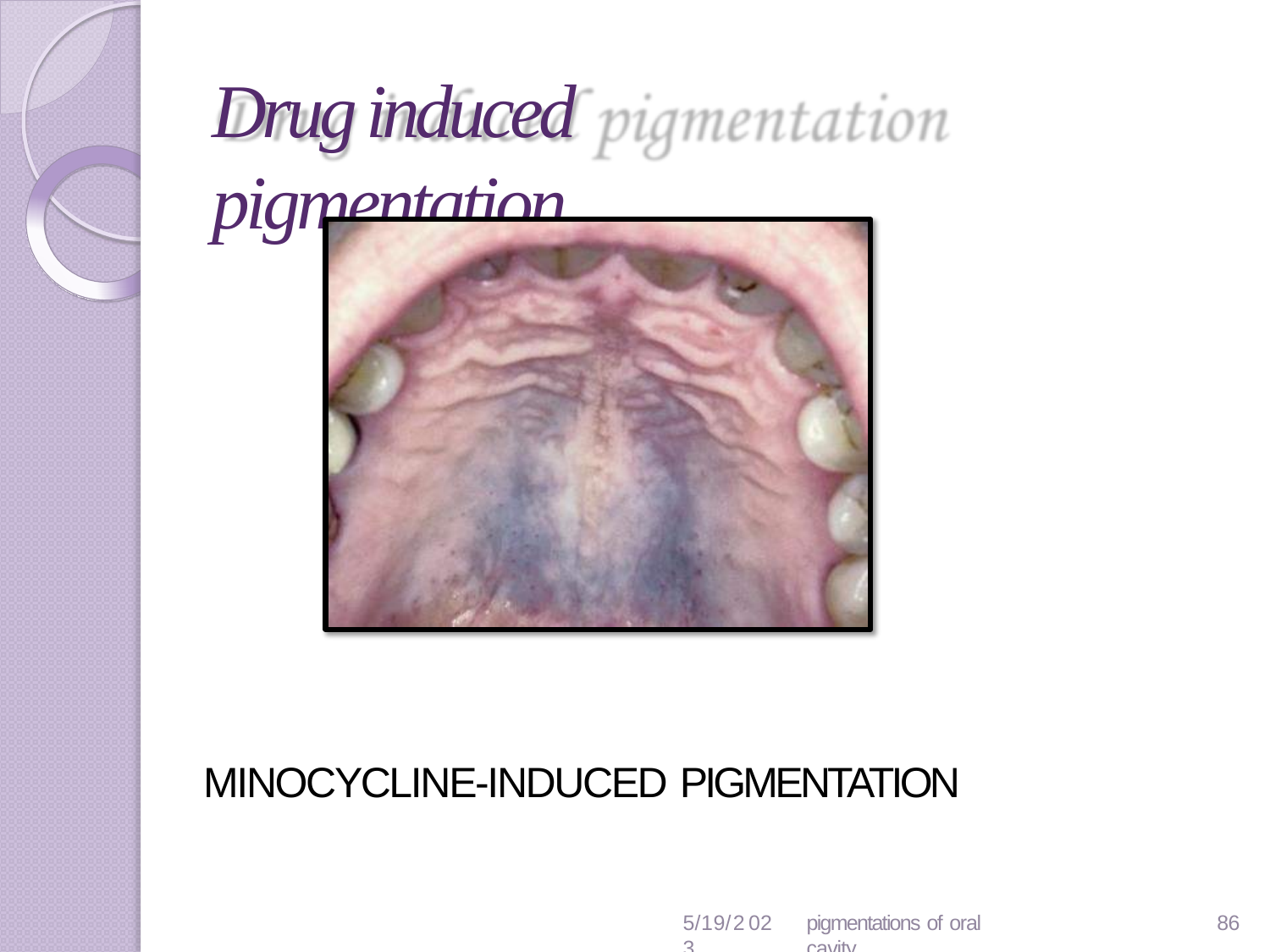

# Drug induced pigmentation

MINOCYCLINE-INDUCED PIGMENTATION
5/19/2023
pigmentations of oral cavity
86